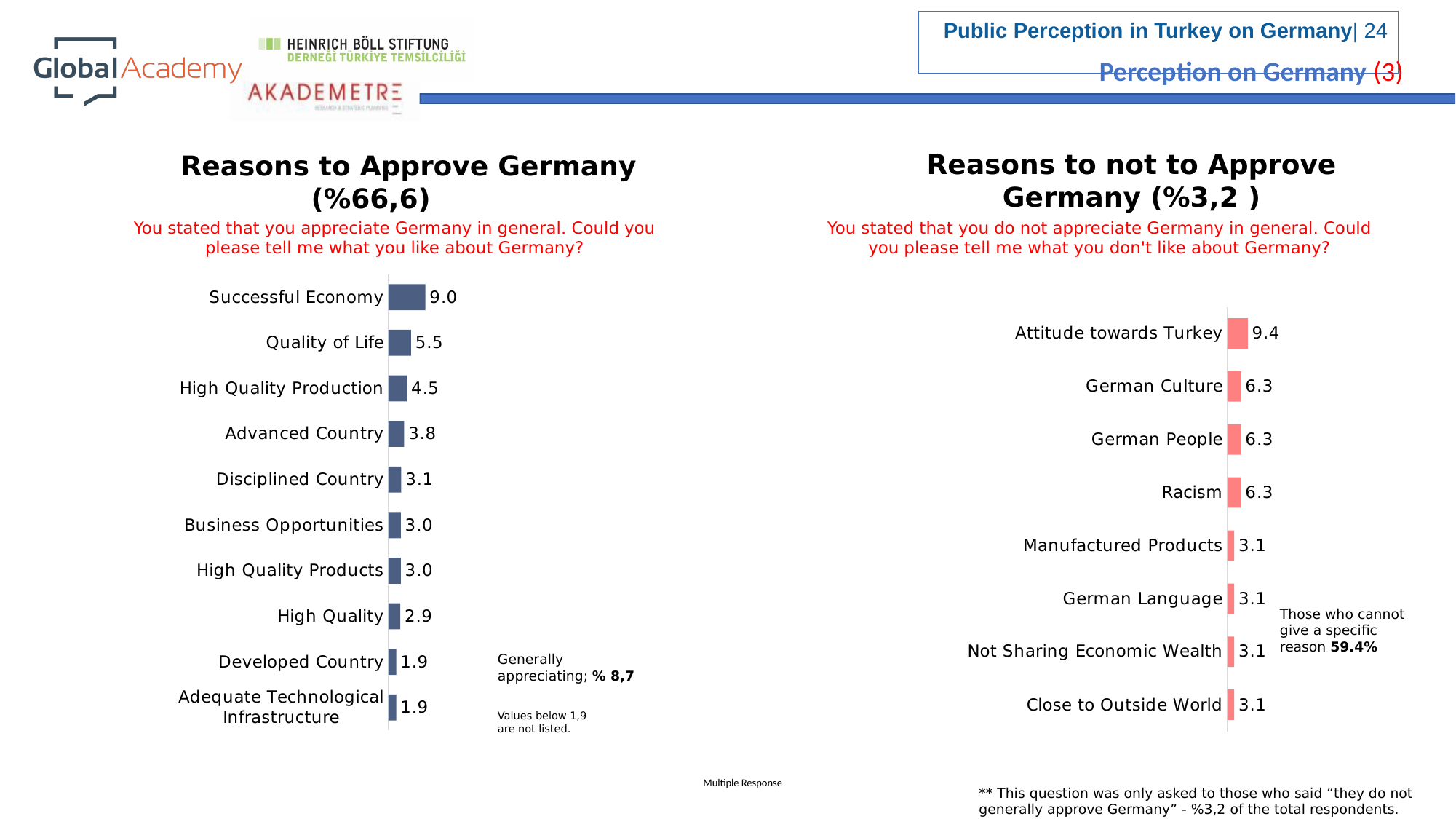

Perception on Germany (3)
Reasons to not to Approve Germany (%3,2 )
        Reasons to Approve Germany (%66,6)
You stated that you appreciate Germany in general. Could you please tell me what you like about Germany?
You stated that you do not appreciate Germany in general. Could you please tell me what you don't like about Germany?

### Chart

| Category |  |
|---|---|
| Successful Economy | 9.0 |
| Quality of Life | 5.5 |
| High Quality Production | 4.5 |
| Advanced Country | 3.8 |
| Disciplined Country | 3.1 |
| Business Opportunities | 3.0 |
| High Quality Products | 3.0 |
| High Quality | 2.9000000000000004 |
| Developed Country | 1.9 |
| Adequate Technological Infrastructure | 1.9 |

### Chart

| Category |  |
|---|---|
| Attitude towards Turkey | 9.375 |
| German Culture | 6.25 |
| German People | 6.25 |
| Racism | 6.25 |
| Manufactured Products | 3.125 |
| German Language | 3.125 |
| Not Sharing Economic Wealth | 3.125 |
| Close to Outside World | 3.125 |
Those who cannot give a specific reason 59.4%
Generally appreciating; % 8,7
Values below 1,9 are not listed.
Multiple Response
** This question was only asked to those who said “they do not generally approve Germany” - %3,2 of the total respondents.